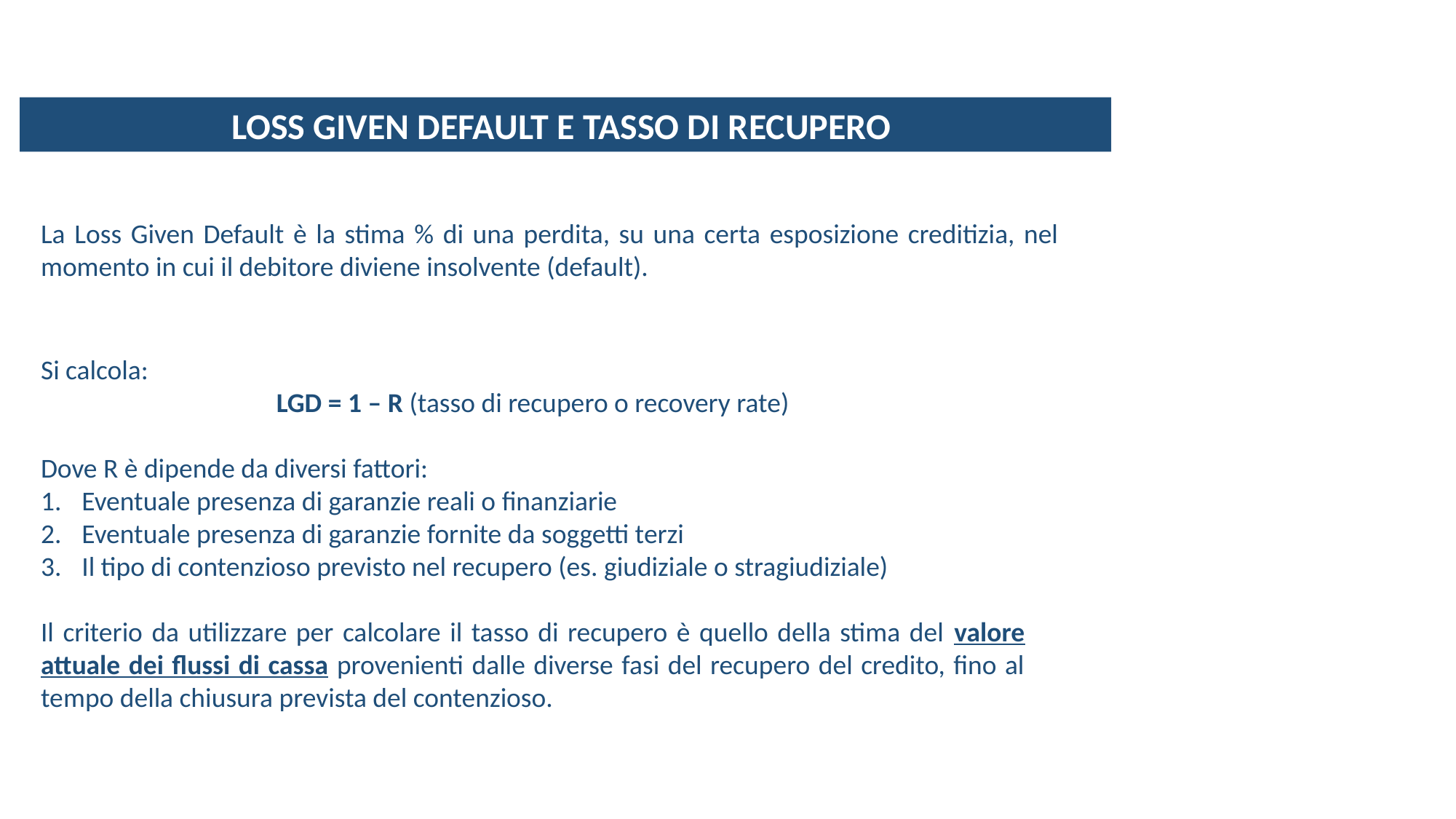

LOSS GIVEN DEFAULT E TASSO DI RECUPERO
La Loss Given Default è la stima % di una perdita, su una certa esposizione creditizia, nel momento in cui il debitore diviene insolvente (default).
Si calcola:
LGD = 1 – R (tasso di recupero o recovery rate)

Dove R è dipende da diversi fattori:
Eventuale presenza di garanzie reali o finanziarie
Eventuale presenza di garanzie fornite da soggetti terzi
Il tipo di contenzioso previsto nel recupero (es. giudiziale o stragiudiziale)

Il criterio da utilizzare per calcolare il tasso di recupero è quello della stima del valore attuale dei flussi di cassa provenienti dalle diverse fasi del recupero del credito, fino al tempo della chiusura prevista del contenzioso.